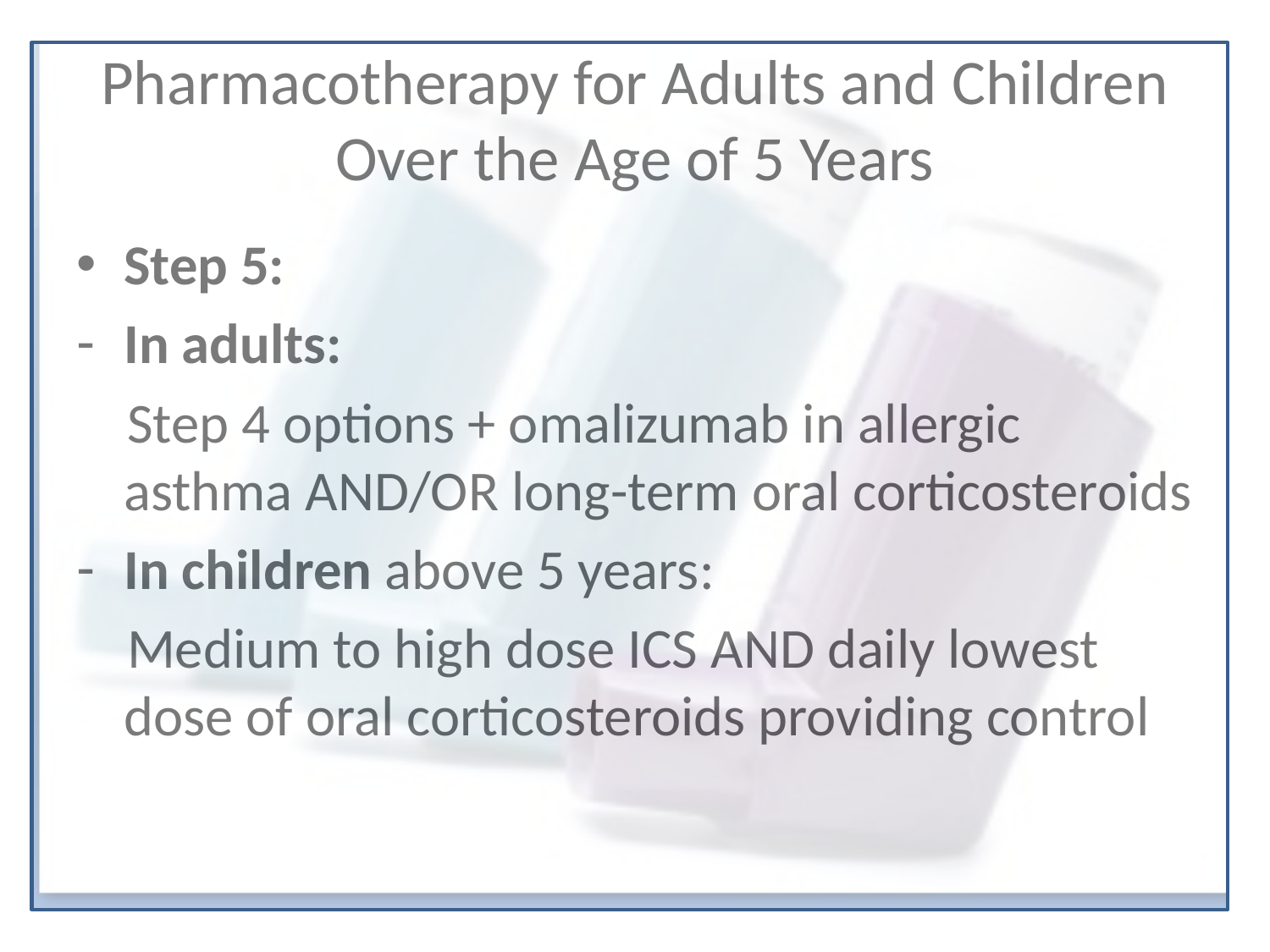

# Pharmacotherapy for Adults and Children Over the Age of 5 Years

Step 5:
In adults:
    Step 4 options + omalizumab in allergic asthma AND/OR long-term oral corticosteroids
In children above 5 years:
    Medium to high dose ICS AND daily lowest dose of oral corticosteroids providing control